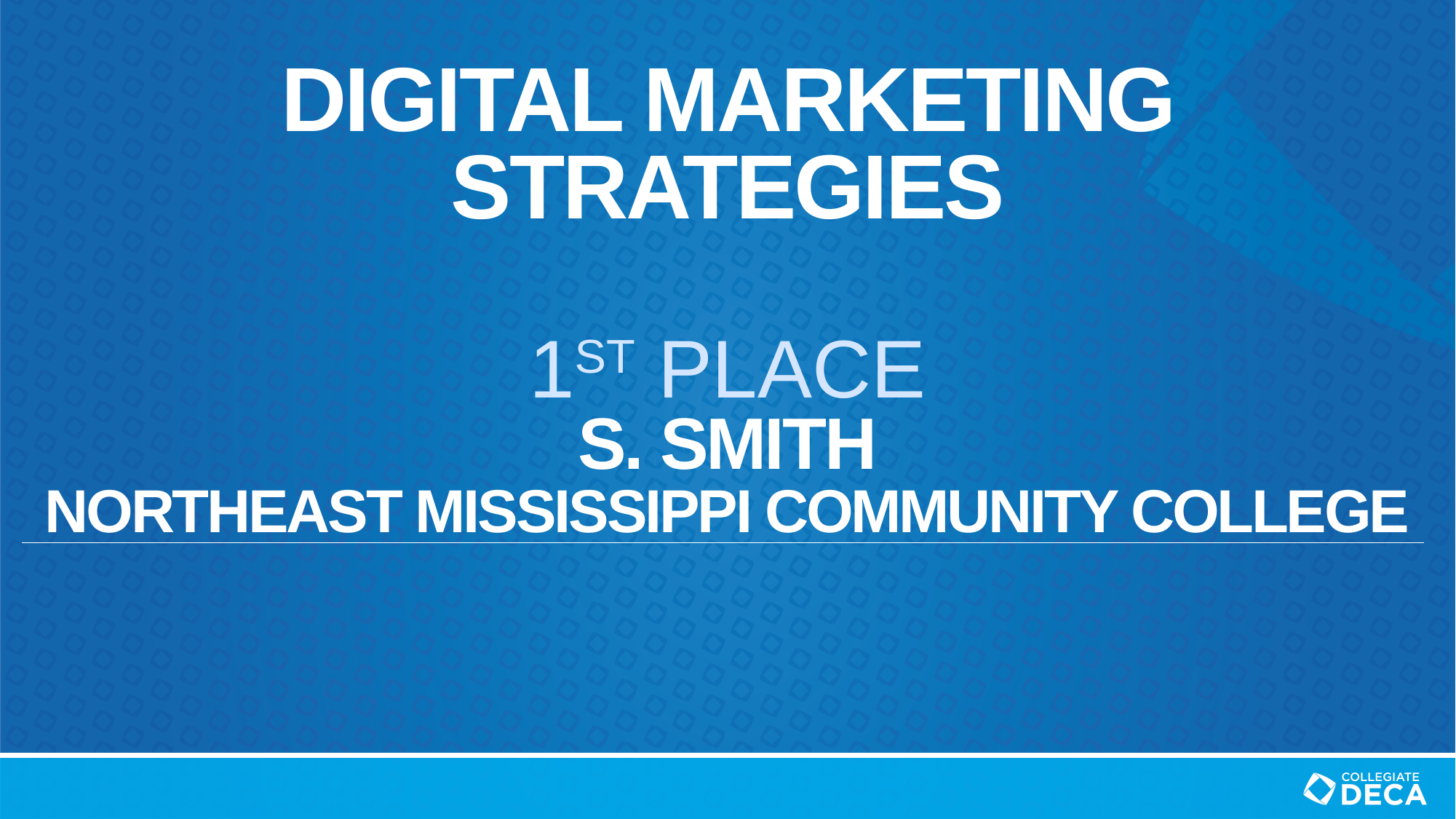

# Digital marketing strategies
1ST PLACE
S. smith
Northeast Mississippi community college